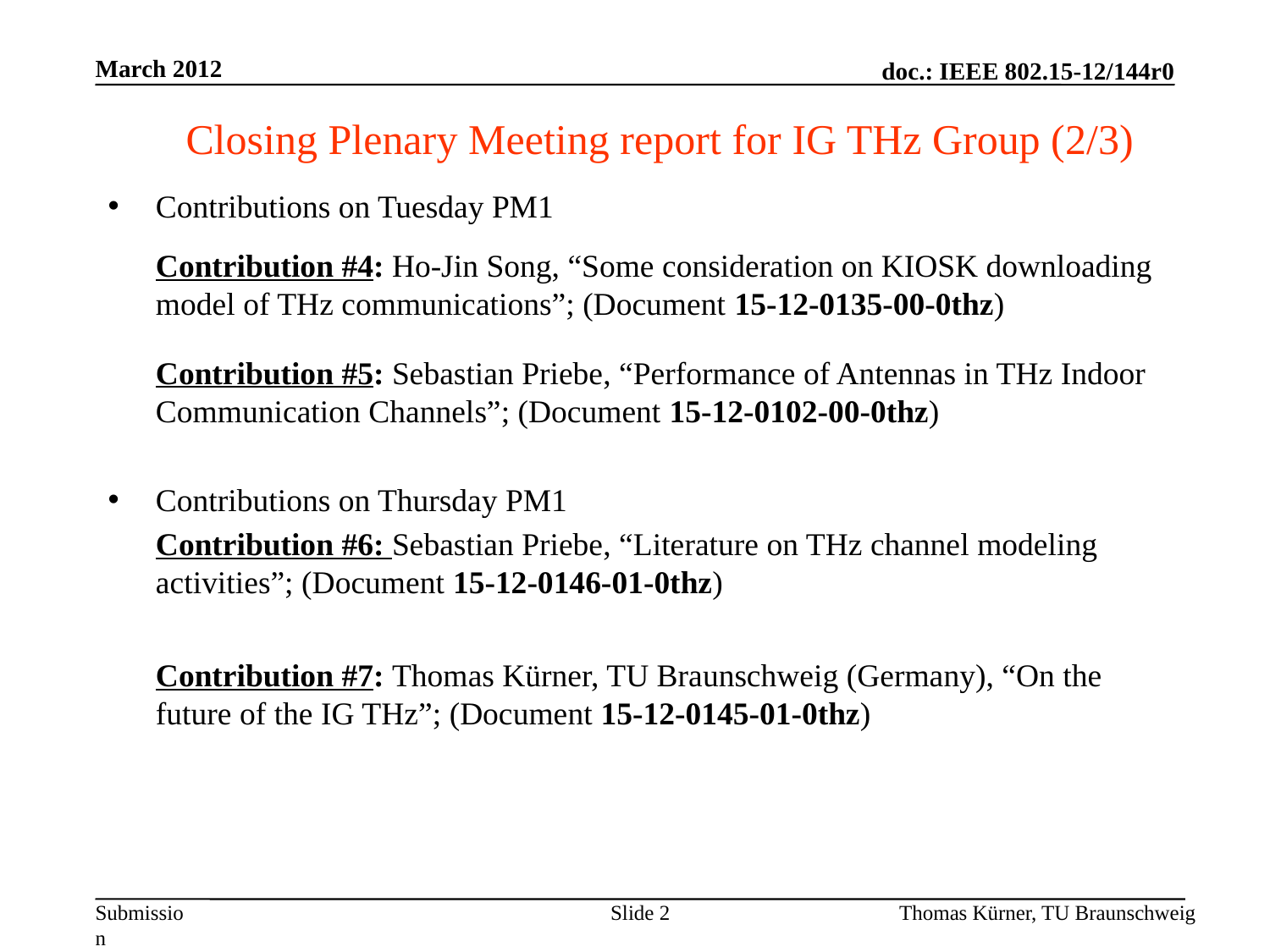

March 2012
Closing Plenary Meeting report for IG THz Group (2/3)
Contributions on Tuesday PM1

	Contribution #4: Ho-Jin Song, “Some consideration on KIOSK downloading model of THz communications”; (Document 15-12-0135-00-0thz)

	Contribution #5: Sebastian Priebe, “Performance of Antennas in THz Indoor Communication Channels”; (Document 15-12-0102-00-0thz)

Contributions on Thursday PM1
	Contribution #6: Sebastian Priebe, “Literature on THz channel modeling activities”; (Document 15-12-0146-01-0thz)

	Contribution #7: Thomas Kürner, TU Braunschweig (Germany), “On the future of the IG THz”; (Document 15-12-0145-01-0thz)

Slide 2
Thomas Kürner, TU Braunschweig